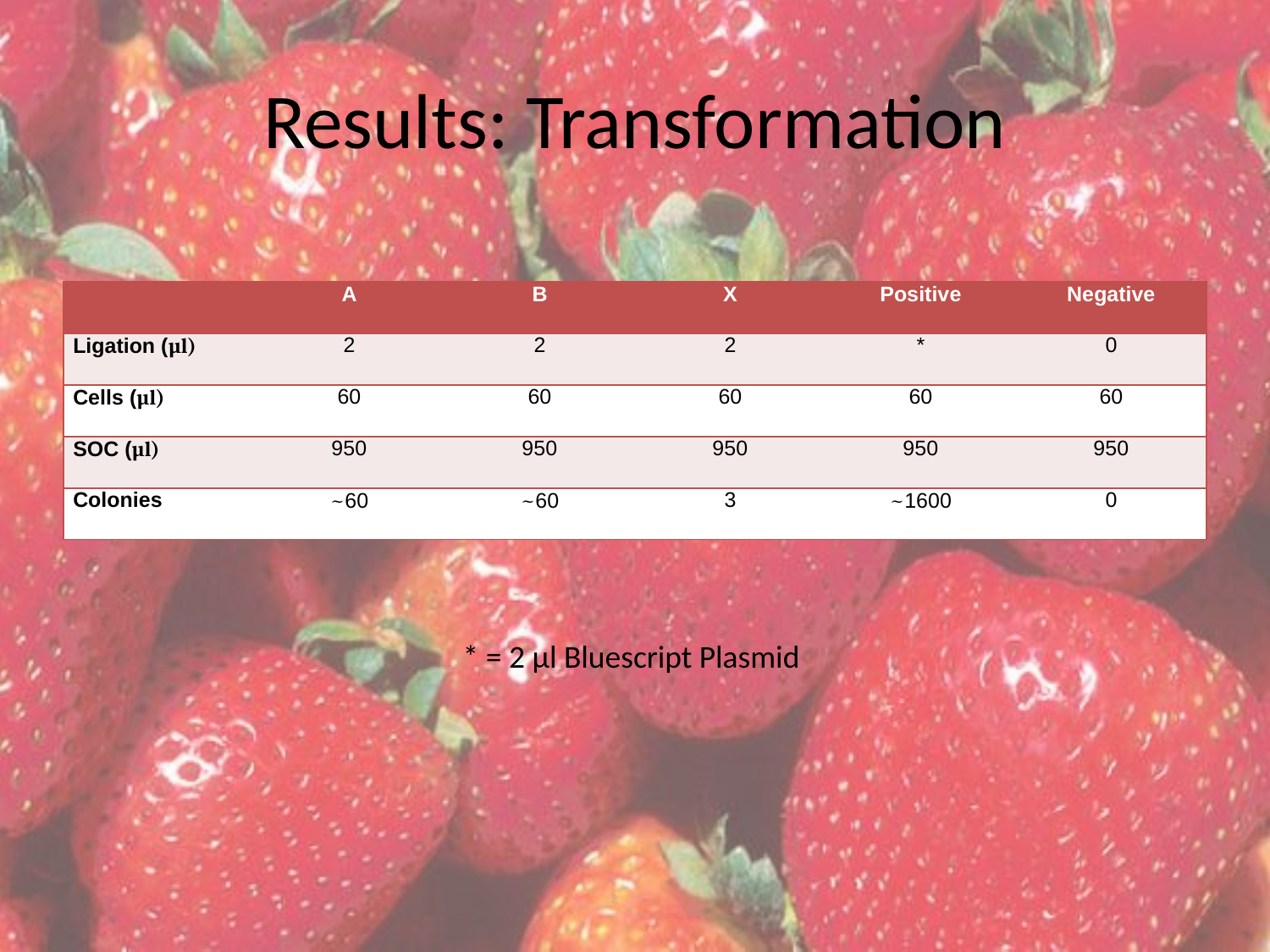

# Results: Transformation
|  | A | B | X | Positive | Negative |
| --- | --- | --- | --- | --- | --- |
| Ligation (µl) | 2 | 2 | 2 | \* | 0 |
| Cells (µl) | 60 | 60 | 60 | 60 | 60 |
| SOC (µl) | 950 | 950 | 950 | 950 | 950 |
| Colonies | ~60 | ~60 | 3 | ~1600 | 0 |
* = 2 µl Bluescript Plasmid